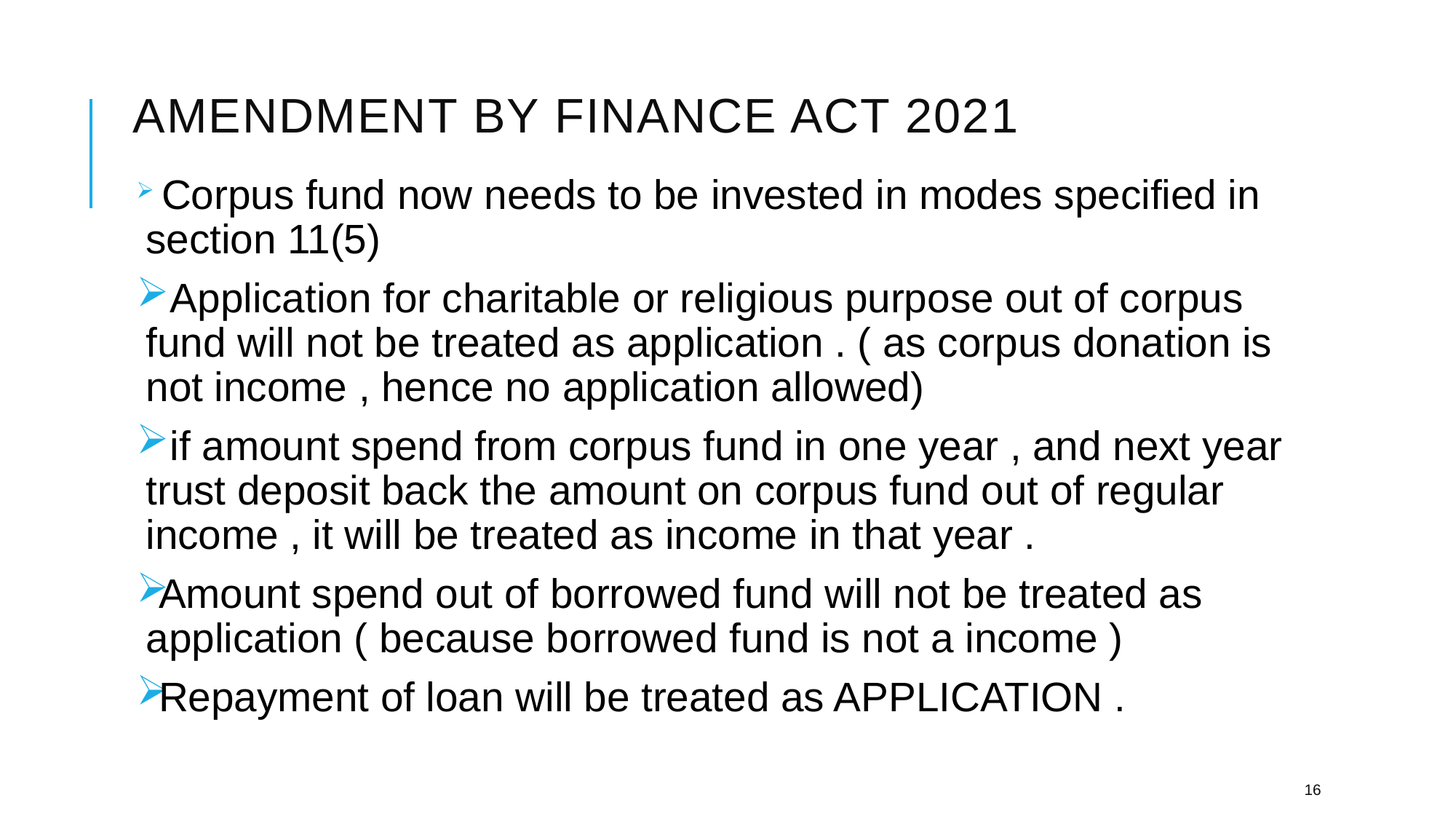

# Amendment by finance act 2021
  Corpus fund now needs to be invested in modes specified in section 11(5)
 Application for charitable or religious purpose out of corpus fund will not be treated as application . ( as corpus donation is not income , hence no application allowed)
 if amount spend from corpus fund in one year , and next year trust deposit back the amount on corpus fund out of regular income , it will be treated as income in that year .
Amount spend out of borrowed fund will not be treated as application ( because borrowed fund is not a income )
Repayment of loan will be treated as APPLICATION .

16